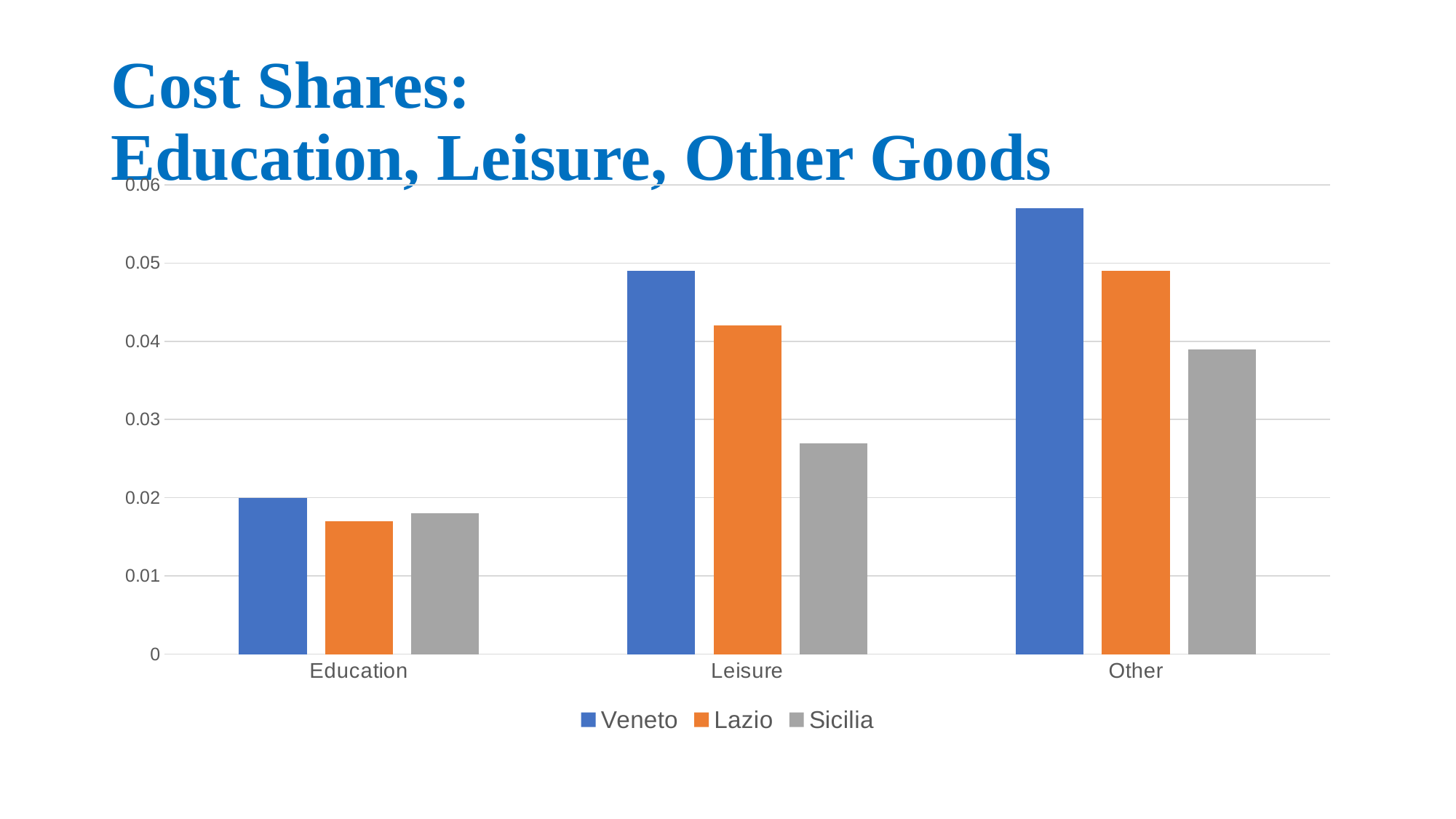

# Cost Shares: Education, Leisure, Other Goods

### Chart

| Category | Veneto | Lazio | Sicilia |
|---|---|---|---|
| Education | 0.02 | 0.017 | 0.018 |
| Leisure | 0.049 | 0.042 | 0.027 |
| Other | 0.057 | 0.049 | 0.039 |